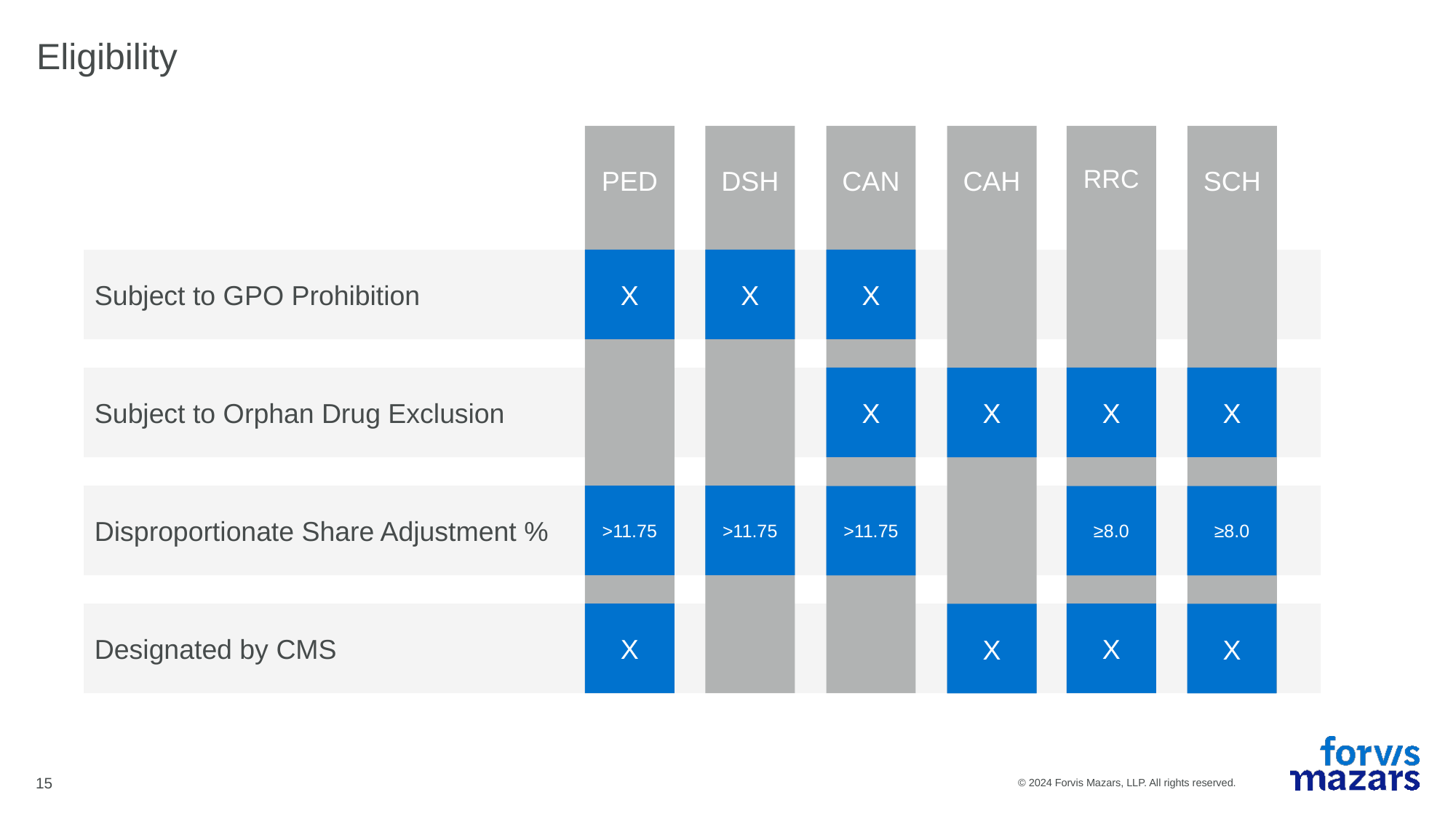

# Eligibility

PED

DSH

CAN

CAH

RRC

SCH
X
X
X
X
X
X
X
>11.75
>11.75
>11.75
≥8.0
≥8.0
X
X
X
X
Subject to GPO Prohibition
Subject to Orphan Drug Exclusion
Disproportionate Share Adjustment %
Designated by CMS
15